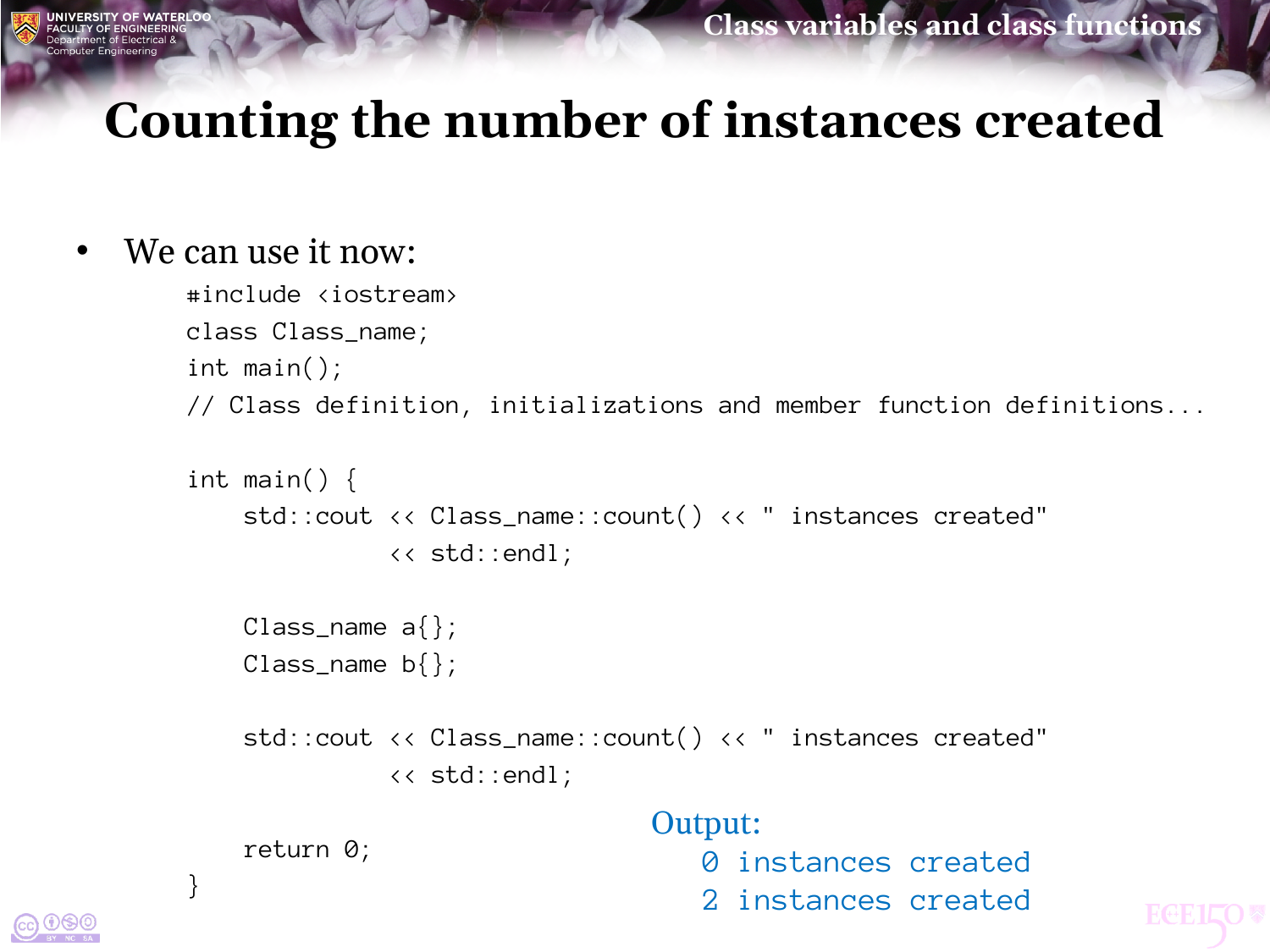

# Counting the number of instances created
We can use it now:
#include <iostream>
class Class_name;
int main();
// Class definition, initializations and member function definitions...

int main() {
    std::cout << Class_name::count() << " instances created"
              << std::endl;

    Class_name a{};
    Class_name b{};

    std::cout << Class_name::count() << " instances created"
              << std::endl;

    return 0;
}
Output:
   0 instances created
   2 instances created